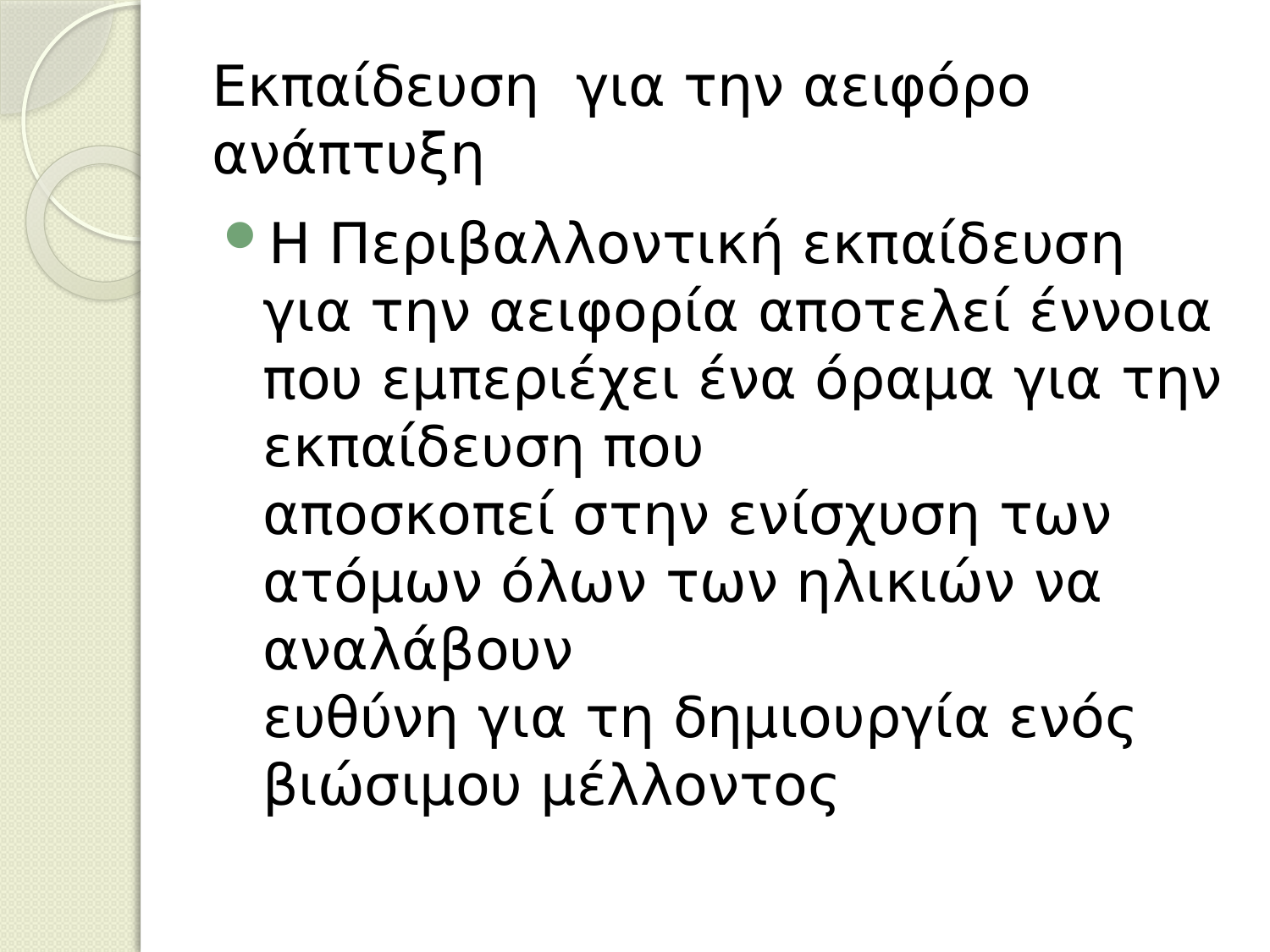

# Εκπαίδευση  για την αειφόρο ανάπτυξη
Η Περιβαλλοντική εκπαίδευση για την αειφορία αποτελεί έννοια που εμπεριέχει ένα όραμα για την εκπαίδευση που
αποσκοπεί στην ενίσχυση των ατόμων όλων των ηλικιών να αναλάβουν
ευθύνη για τη δημιουργία ενός βιώσιμου μέλλοντος